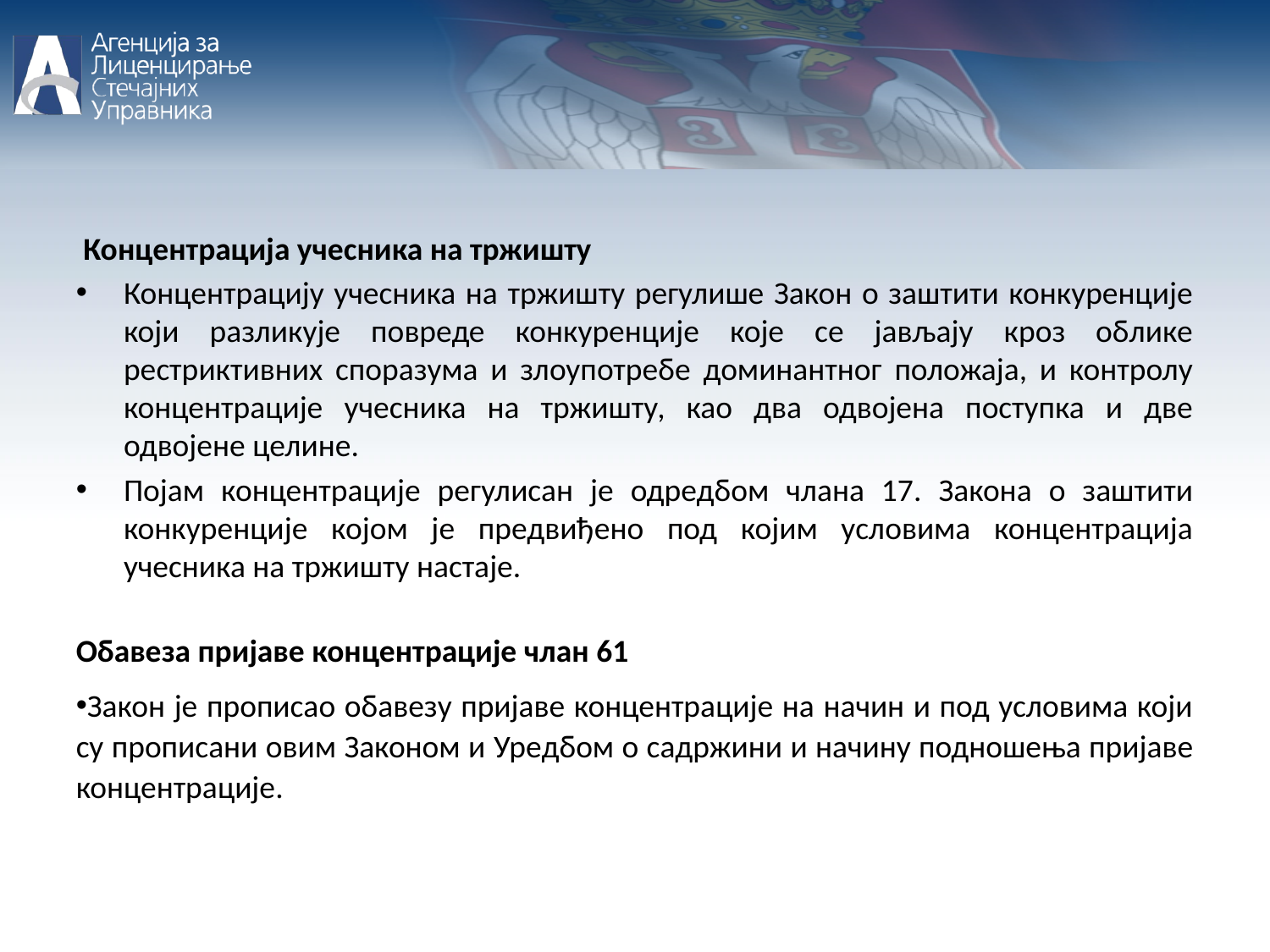

Концентрација учесника на тржишту
Концентрацију учесника на тржишту регулише Закон о заштити конкуренције који разликује повреде конкуренције које се јављају кроз облике рестриктивних споразума и злоупотребе доминантног положаја, и контролу концентрације учесника на тржишту, као два одвојена поступка и две одвојене целине.
Појам концентрације регулисан је одредбом члана 17. Закона о заштити конкуренције којом је предвиђено под којим условима концентрација учесника на тржишту настаје.

Обавеза пријаве концентрације члан 61
Закон је прописао обавезу пријаве концентрације на начин и под условима који су прописани овим Законом и Уредбом о садржини и начину подношења пријаве концентрације.